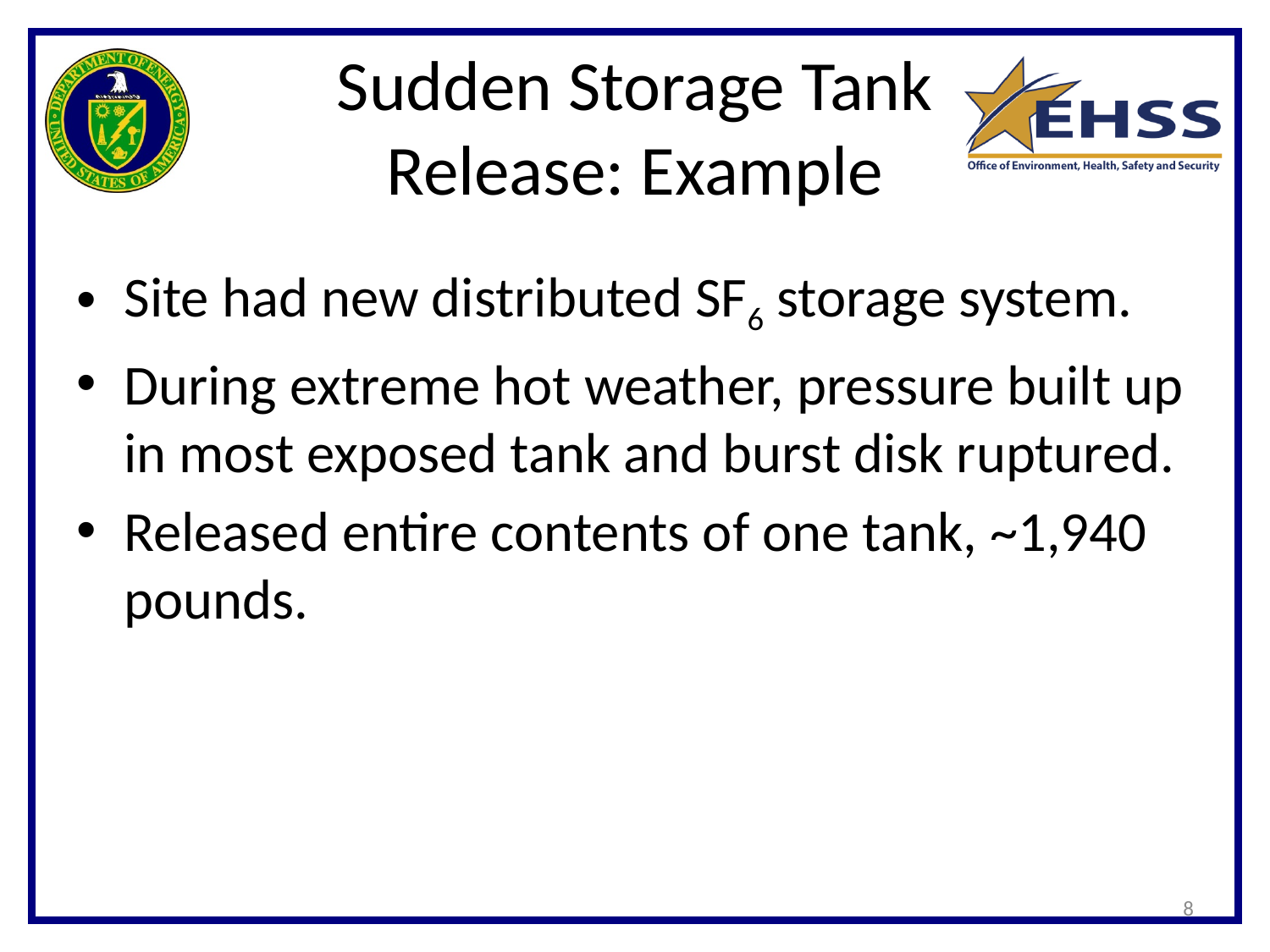

# Sudden Storage Tank Release: Example
Site had new distributed SF6 storage system.
During extreme hot weather, pressure built up in most exposed tank and burst disk ruptured.
Released entire contents of one tank, ~1,940 pounds.
8